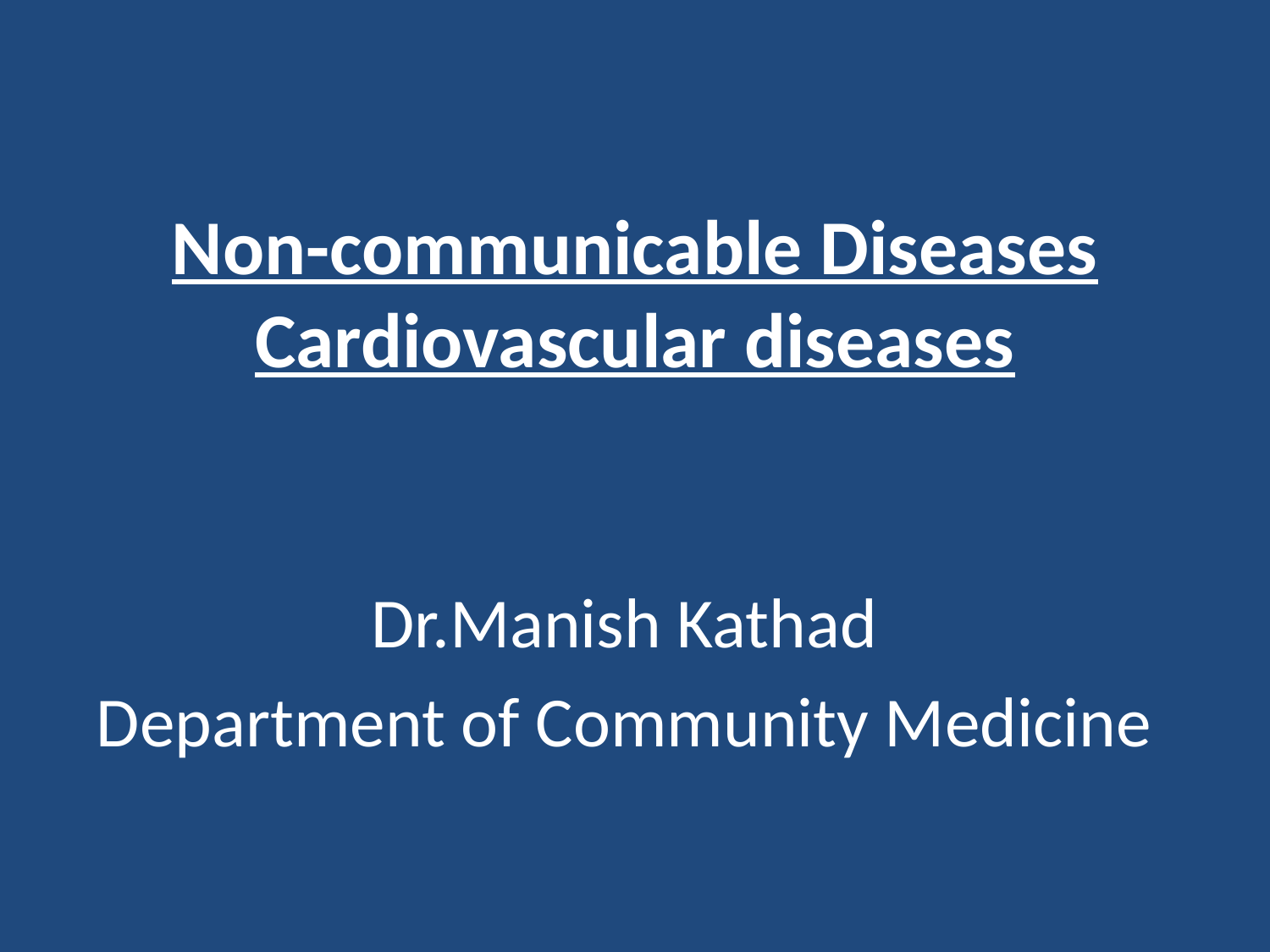

# Non-communicable Diseases Cardiovascular diseases
Dr.Manish Kathad
Department of Community Medicine